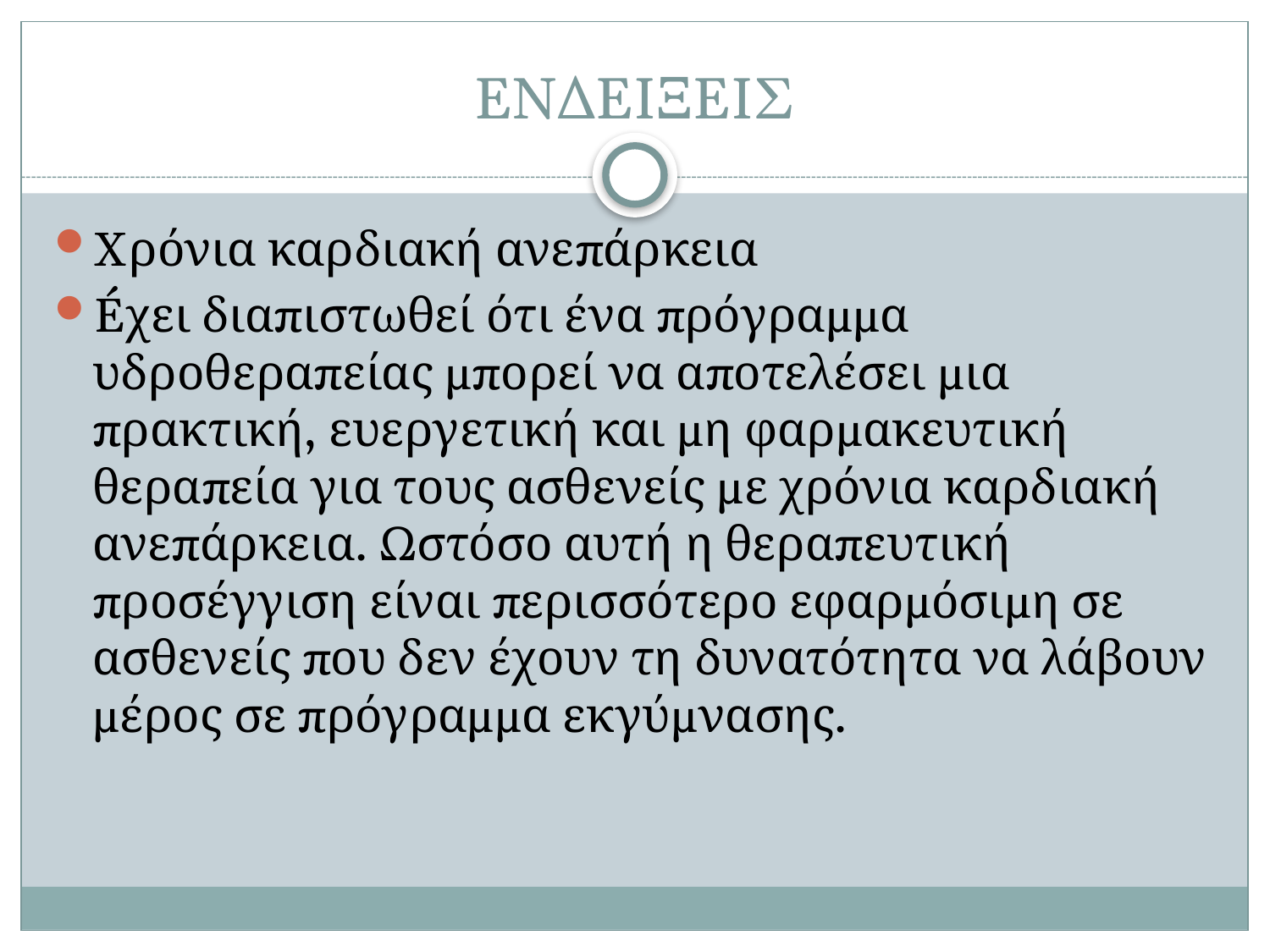

# ΕΝΔΕΙΞΕΙΣ
Χρόνια καρδιακή ανεπάρκεια
Έχει διαπιστωθεί ότι ένα πρόγραμμα υδροθεραπείας μπορεί να αποτελέσει μια πρακτική, ευεργετική και μη φαρμακευτική θεραπεία για τους ασθενείς με χρόνια καρδιακή ανεπάρκεια. Ωστόσο αυτή η θεραπευτική προσέγγιση είναι περισσότερο εφαρμόσιμη σε ασθενείς που δεν έχουν τη δυνατότητα να λάβουν μέρος σε πρόγραμμα εκγύμνασης.